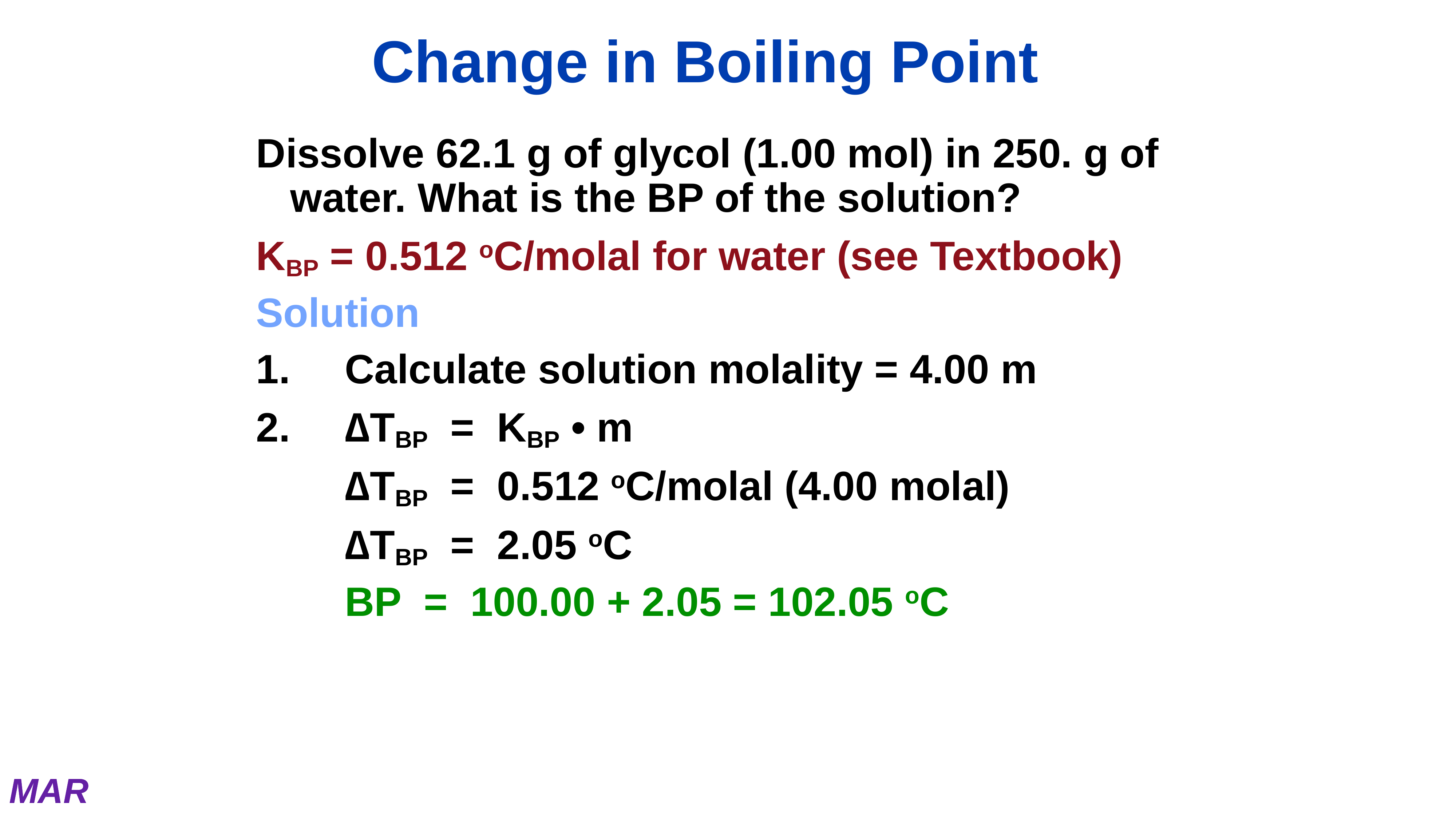

# Change in Boiling Point
Dissolve 62.1 g of glycol (1.00 mol) in 250. g of water. What is the BP of the solution?
KBP = 0.512 oC/molal for water (see Textbook)
Solution
1.	Calculate solution molality = 4.00 m
2.	∆TBP  =  KBP • m
 		∆TBP  =  0.512 oC/molal (4.00 molal)
 		∆TBP  =  2.05 oC
 		BP  =  100.00 + 2.05 = 102.05 oC
MAR